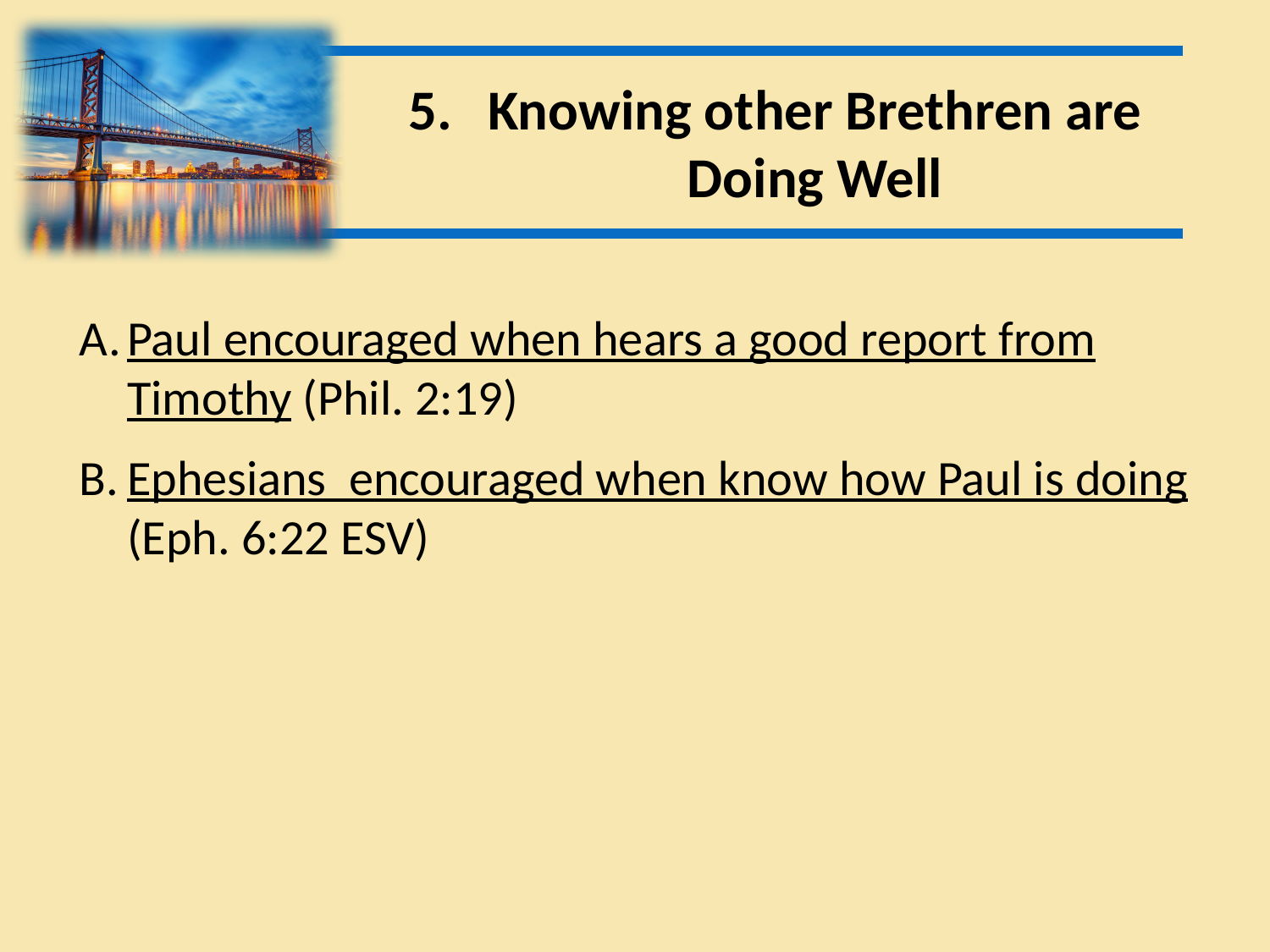

Knowing other Brethren are Doing Well
Paul encouraged when hears a good report from Timothy (Phil. 2:19)

Ephesians  encouraged when know how Paul is doing (Eph. 6:22 ESV)